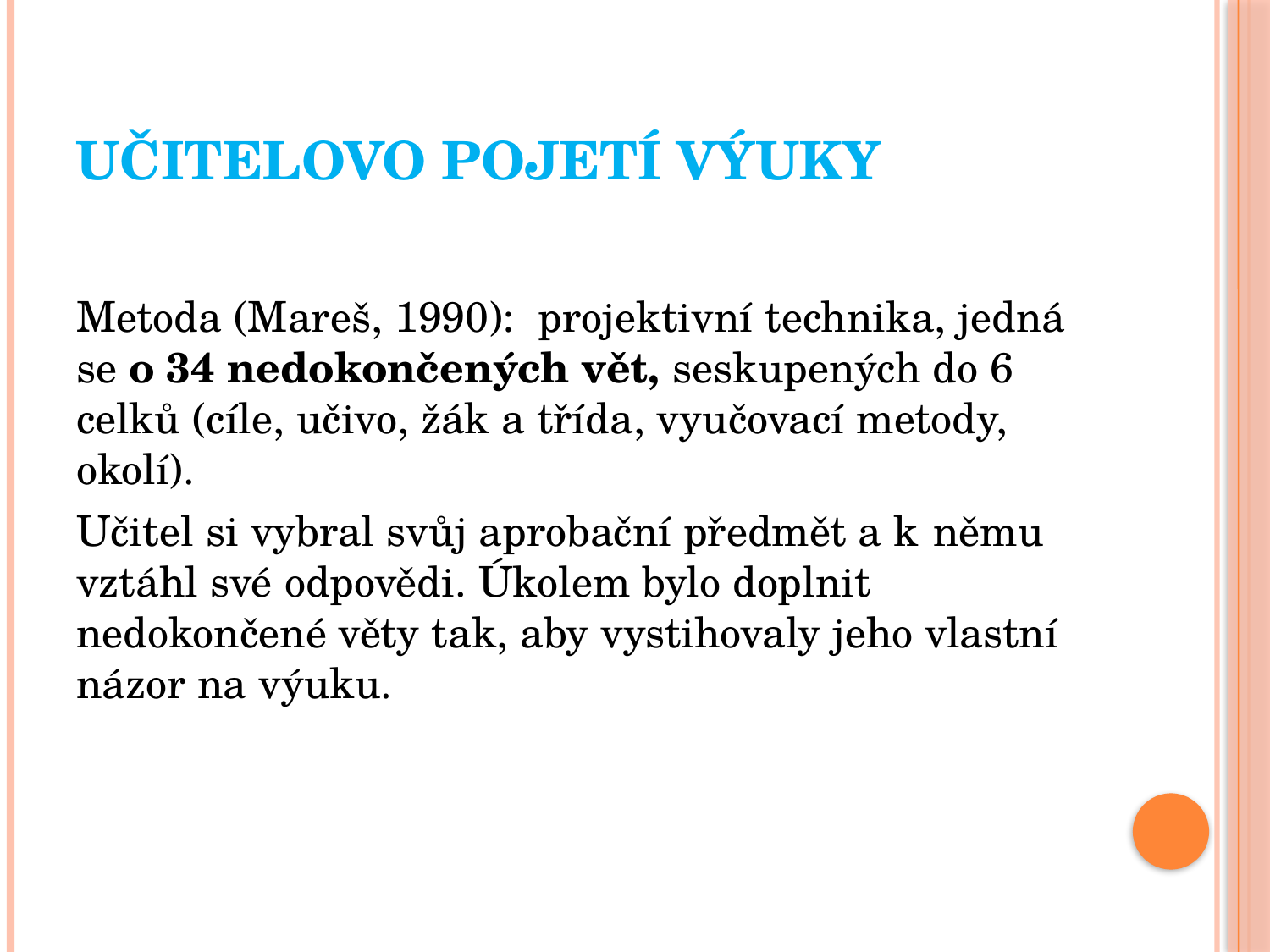

# Učitelovo pojetí výuky

Metoda (Mareš, 1990):  projektivní technika, jedná se o 34 nedokončených vět, seskupených do 6 celků (cíle, učivo, žák a třída, vyučovací metody, okolí).
Učitel si vybral svůj aprobační předmět a k němu vztáhl své odpovědi. Úkolem bylo doplnit nedokončené věty tak, aby vystihovaly jeho vlastní názor na výuku.